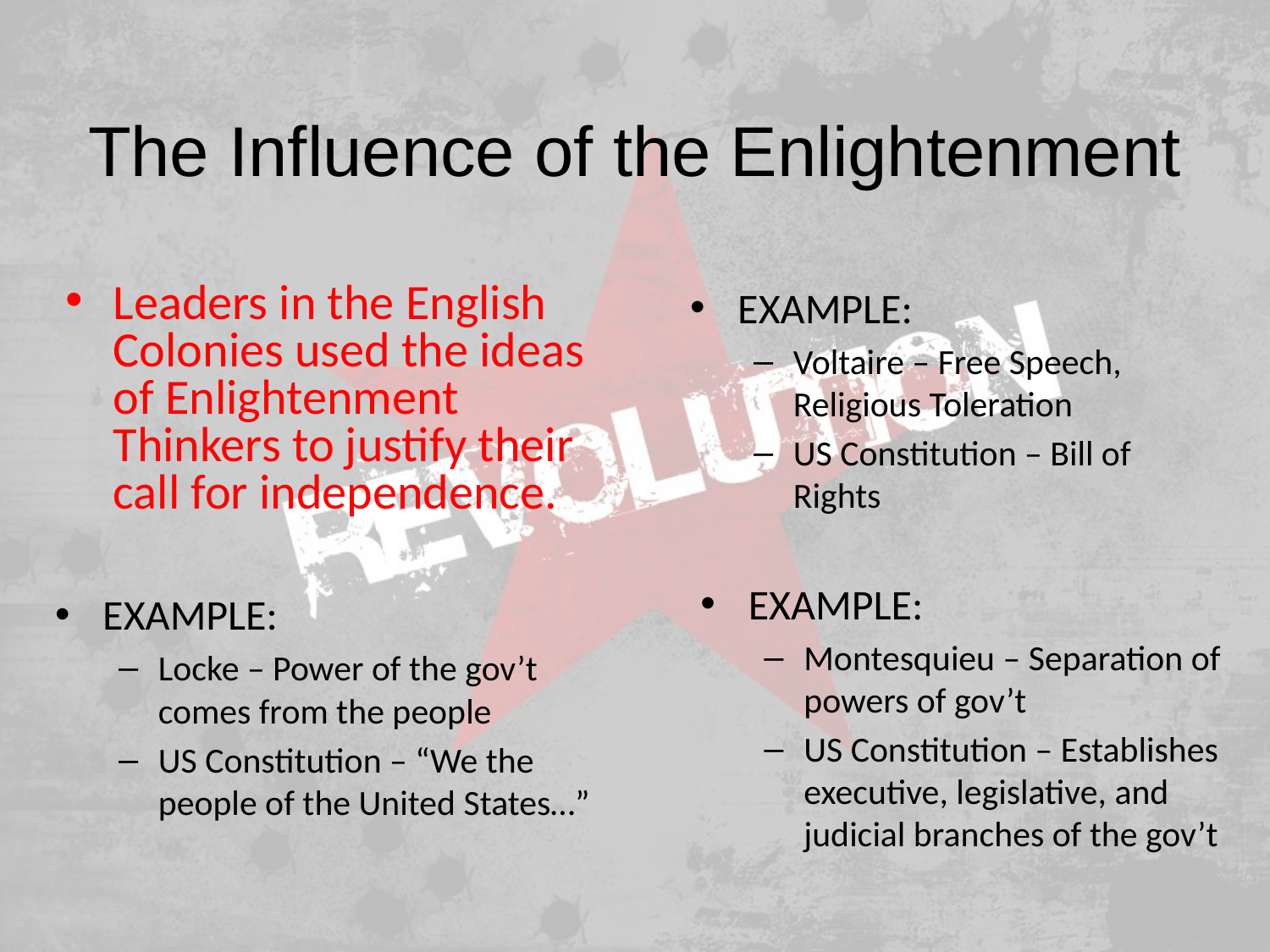

# The Influence of the Enlightenment
Leaders in the English Colonies used the ideas of Enlightenment Thinkers to justify their call for independence.
EXAMPLE:
Voltaire – Free Speech, Religious Toleration
US Constitution – Bill of Rights
EXAMPLE:
Montesquieu – Separation of powers of gov’t
US Constitution – Establishes executive, legislative, and judicial branches of the gov’t
EXAMPLE:
Locke – Power of the gov’t comes from the people
US Constitution – “We the people of the United States…”